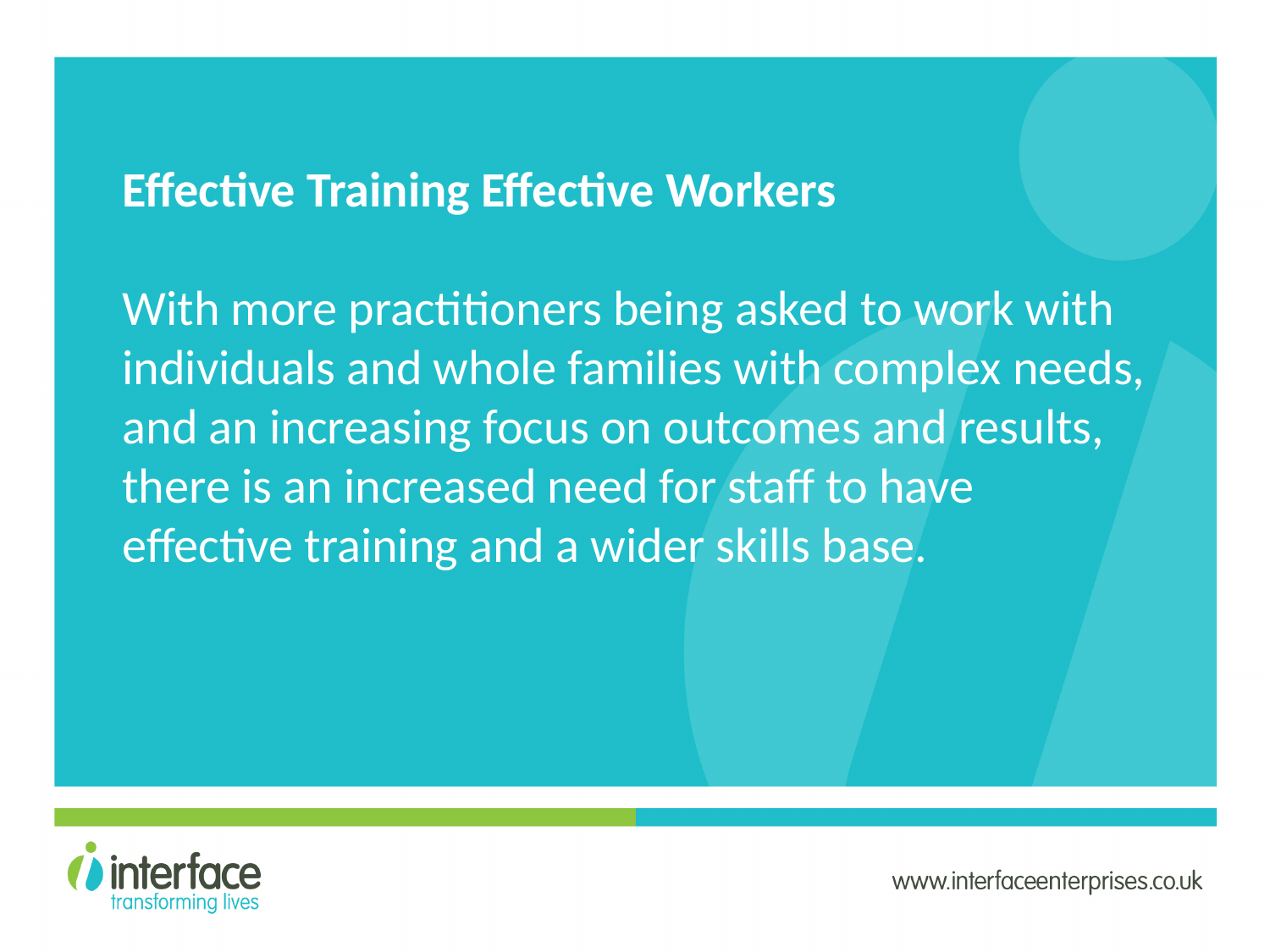

Effective Training Effective Workers

With more practitioners being asked to work with individuals and whole families with complex needs, and an increasing focus on outcomes and results,  there is an increased need for staff to have effective training and a wider skills base.